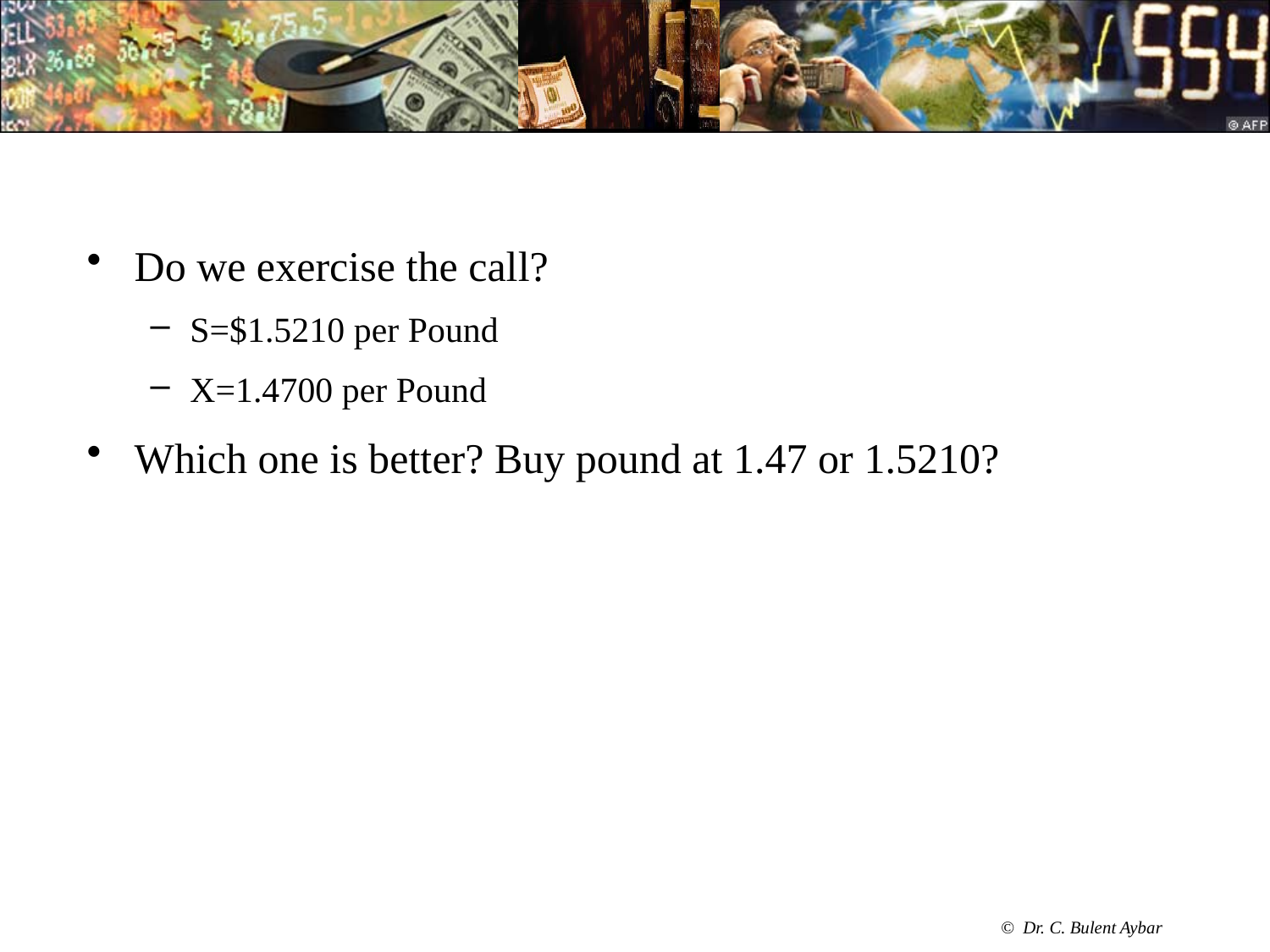

#
Do we exercise the call?
S=$1.5210 per Pound
X=1.4700 per Pound
Which one is better? Buy pound at 1.47 or 1.5210?